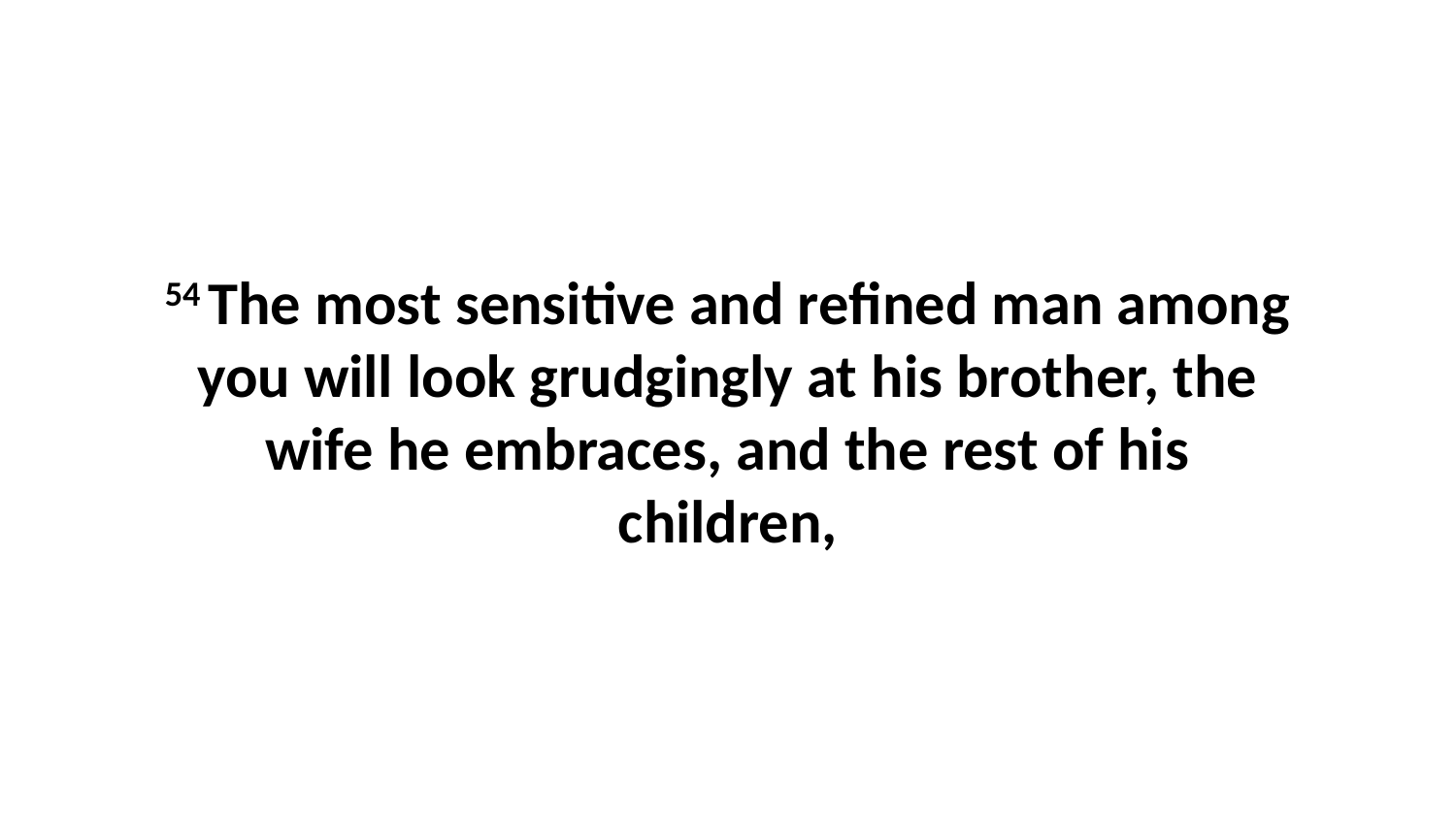

54 The most sensitive and refined man among you will look grudgingly at his brother, the wife he embraces, and the rest of his children,